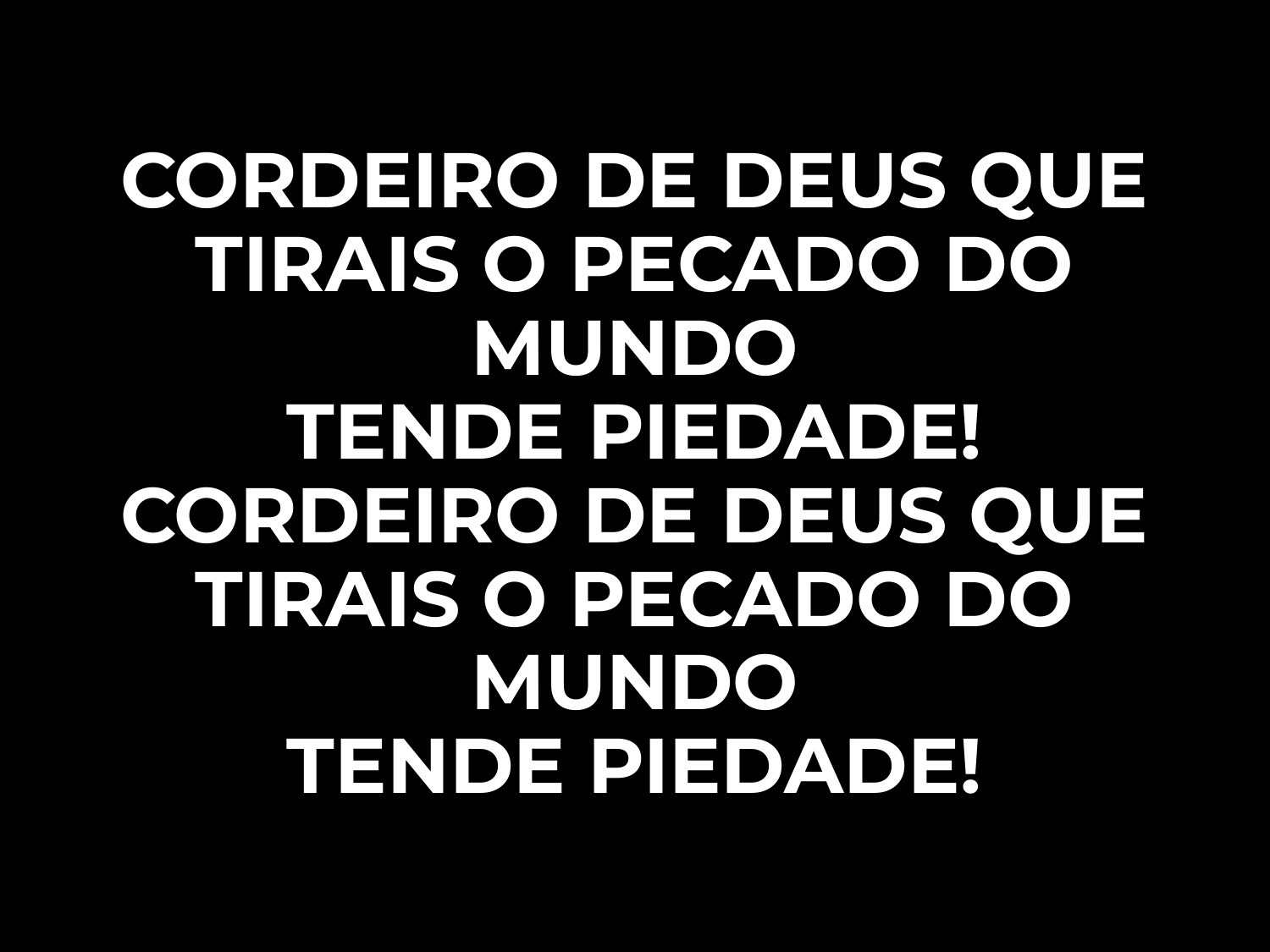

CORDEIRO DE DEUS QUE TIRAIS O PECADO DO MUNDO
TENDE PIEDADE!
CORDEIRO DE DEUS QUE TIRAIS O PECADO DO MUNDO
TENDE PIEDADE!